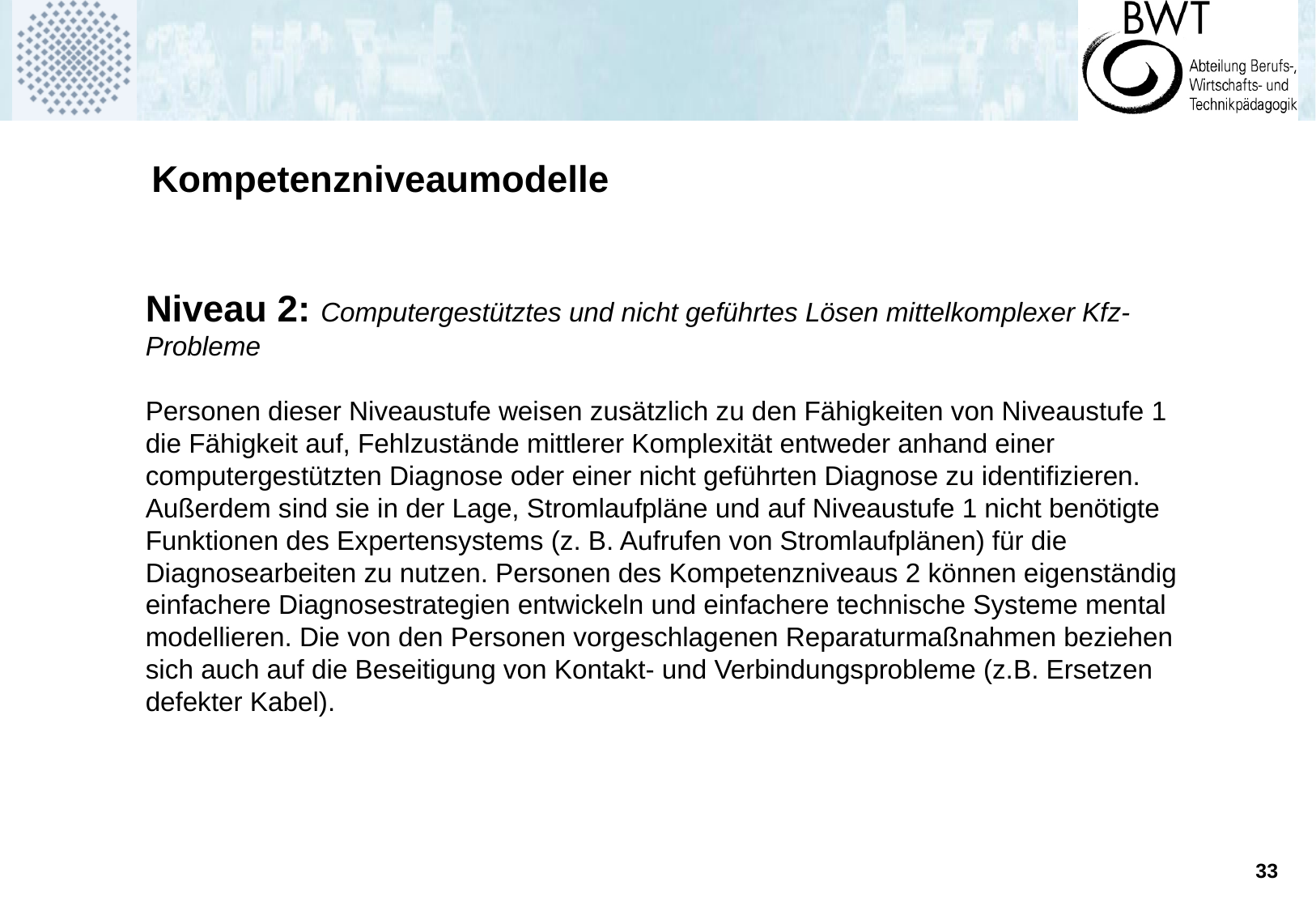

Kompetenzniveaumodelle

Niveau 2: Computergestütztes und nicht geführtes Lösen mittelkomplexer Kfz-Probleme

Personen dieser Niveaustufe weisen zusätzlich zu den Fähigkeiten von Niveaustufe 1 die Fähigkeit auf, Fehlzustände mittlerer Komplexität entweder anhand einer computergestützten Diagnose oder einer nicht geführten Diagnose zu identifizieren. Außerdem sind sie in der Lage, Stromlaufpläne und auf Niveaustufe 1 nicht benötigte Funktionen des Expertensystems (z. B. Aufrufen von Stromlaufplänen) für die Diagnosearbeiten zu nutzen. Personen des Kompetenzniveaus 2 können eigenständig einfachere Diagnosestrategien entwickeln und einfachere technische Systeme mental modellieren. Die von den Personen vorgeschlagenen Reparaturmaßnahmen beziehen sich auch auf die Beseitigung von Kontakt- und Verbindungsprobleme (z.B. Ersetzen defekter Kabel).